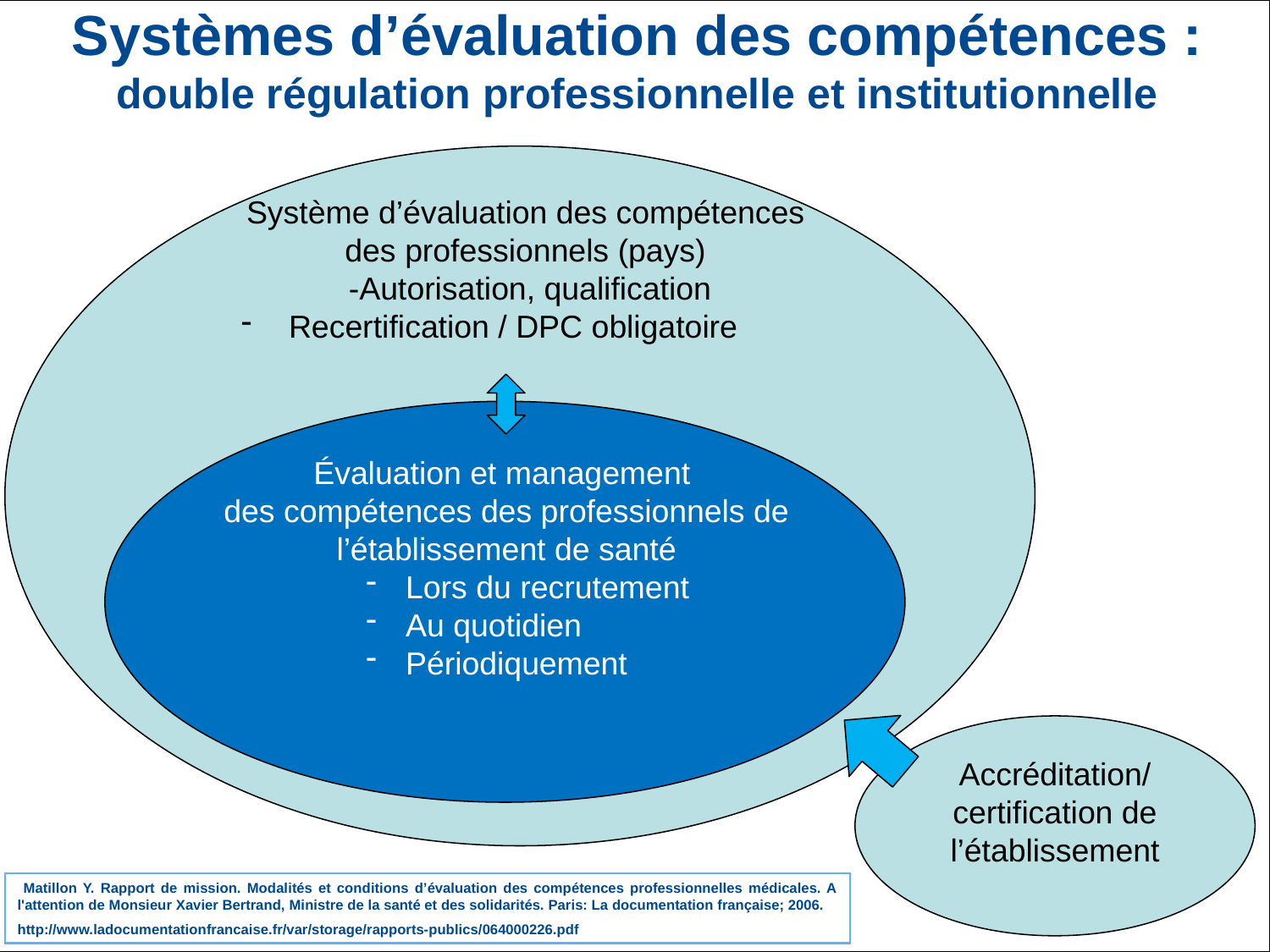

# Systèmes d’évaluation des compétences : double régulation professionnelle et institutionnelle

Système d’évaluation des compétences
des professionnels (pays)
-Autorisation, qualification
Recertification / DPC obligatoire
Évaluation des professionnels
externe aux établissements (profession, État)

Évaluation et management
des compétences des professionnels de
l’établissement de santé
Lors du recrutement
Au quotidien
Périodiquement

Évaluation de l’action des établissements sur les compétences (accréditation/certification)

Accréditation/
certification de l’établissement
 Matillon Y. Rapport de mission. Modalités et conditions d’évaluation des compétences professionnelles médicales. A l'attention de Monsieur Xavier Bertrand, Ministre de la santé et des solidarités. Paris: La documentation française; 2006.
http://www.ladocumentationfrancaise.fr/var/storage/rapports-publics/064000226.pdf